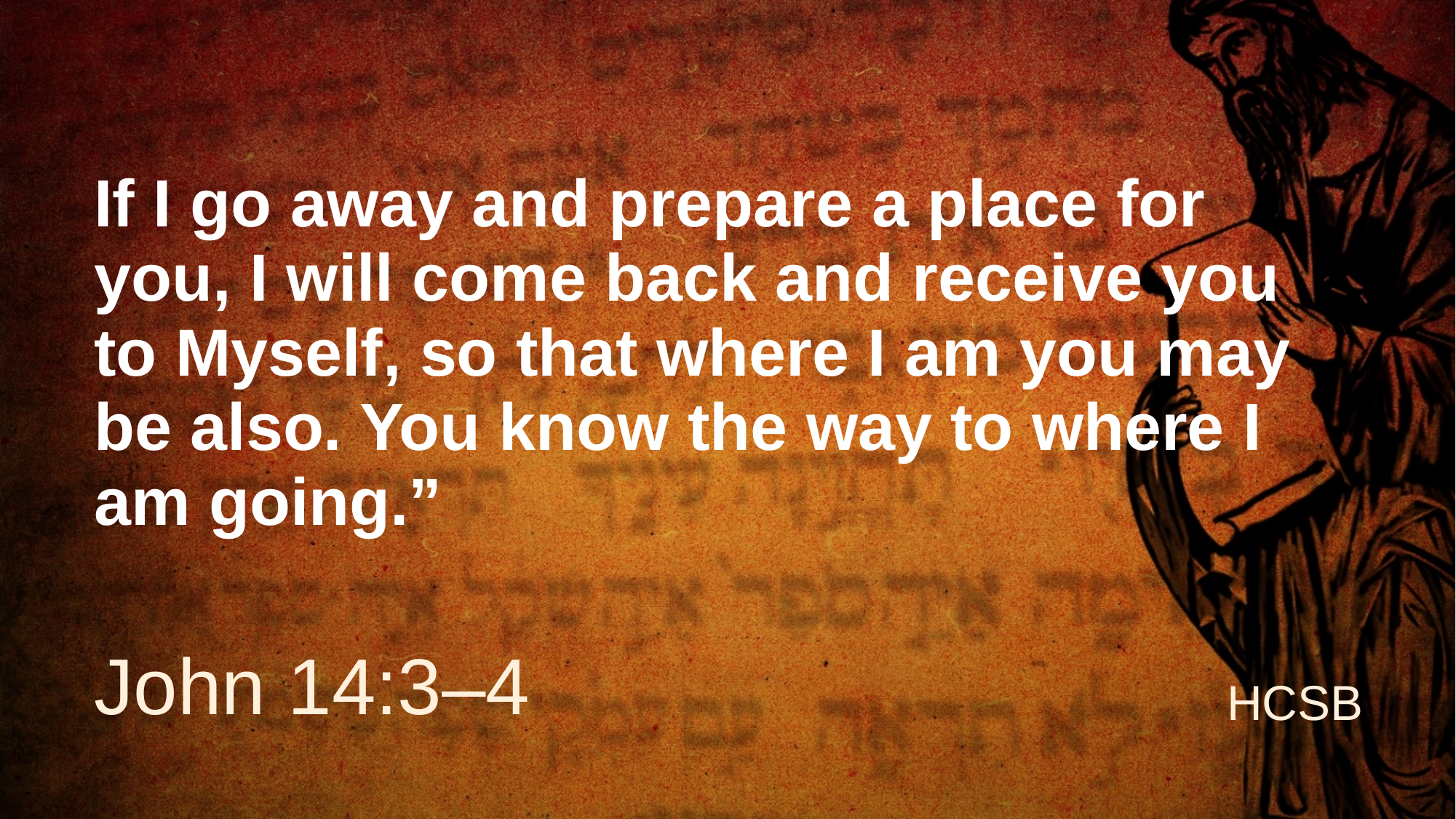

# If I go away and prepare a place for you, I will come back and receive you to Myself, so that where I am you may be also. You know the way to where I am going.”
John 14:3–4
HCSB